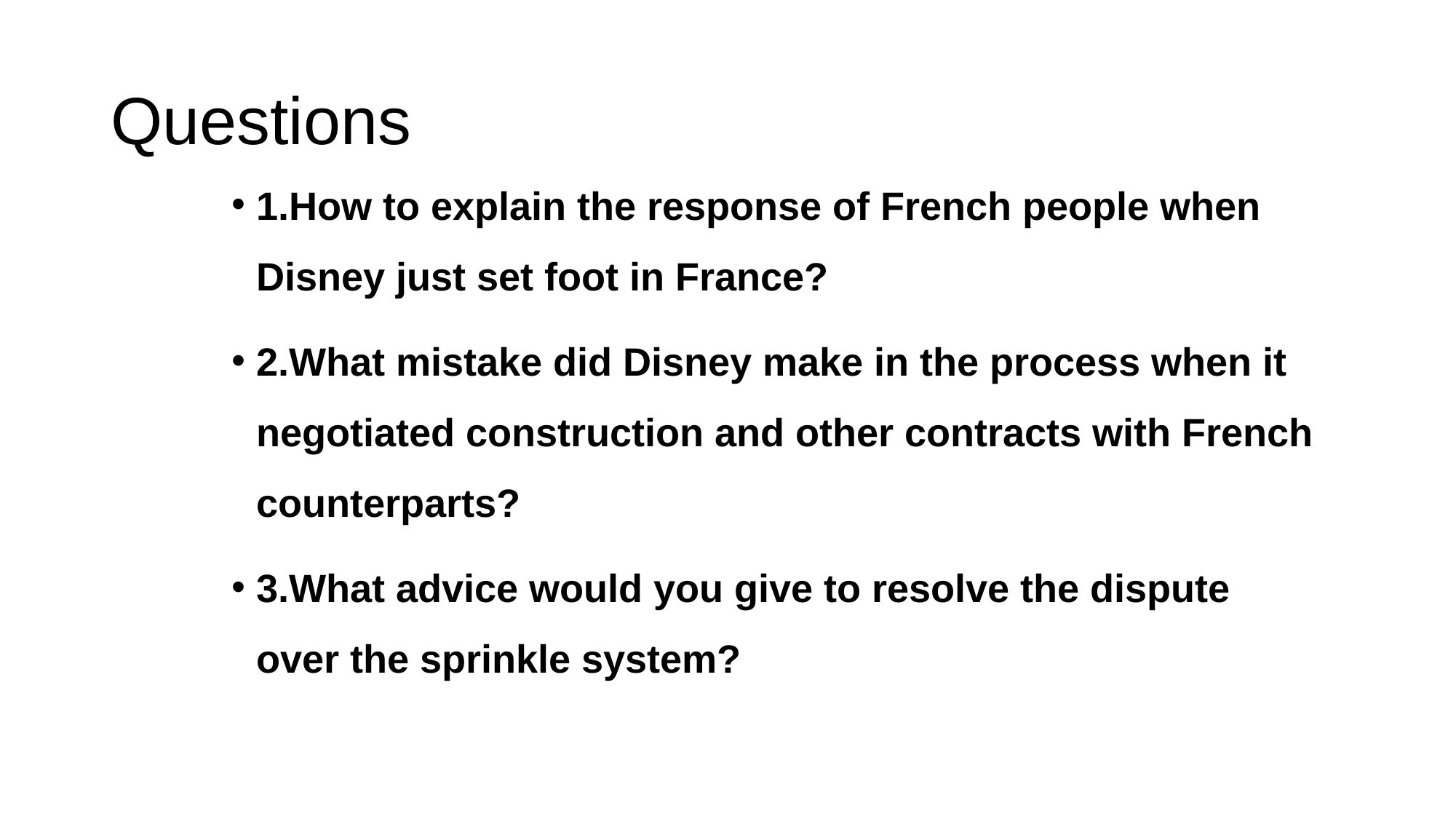

# Questions
1.How to explain the response of French people when Disney just set foot in France?
2.What mistake did Disney make in the process when it negotiated construction and other contracts with French counterparts?
3.What advice would you give to resolve the dispute over the sprinkle system?